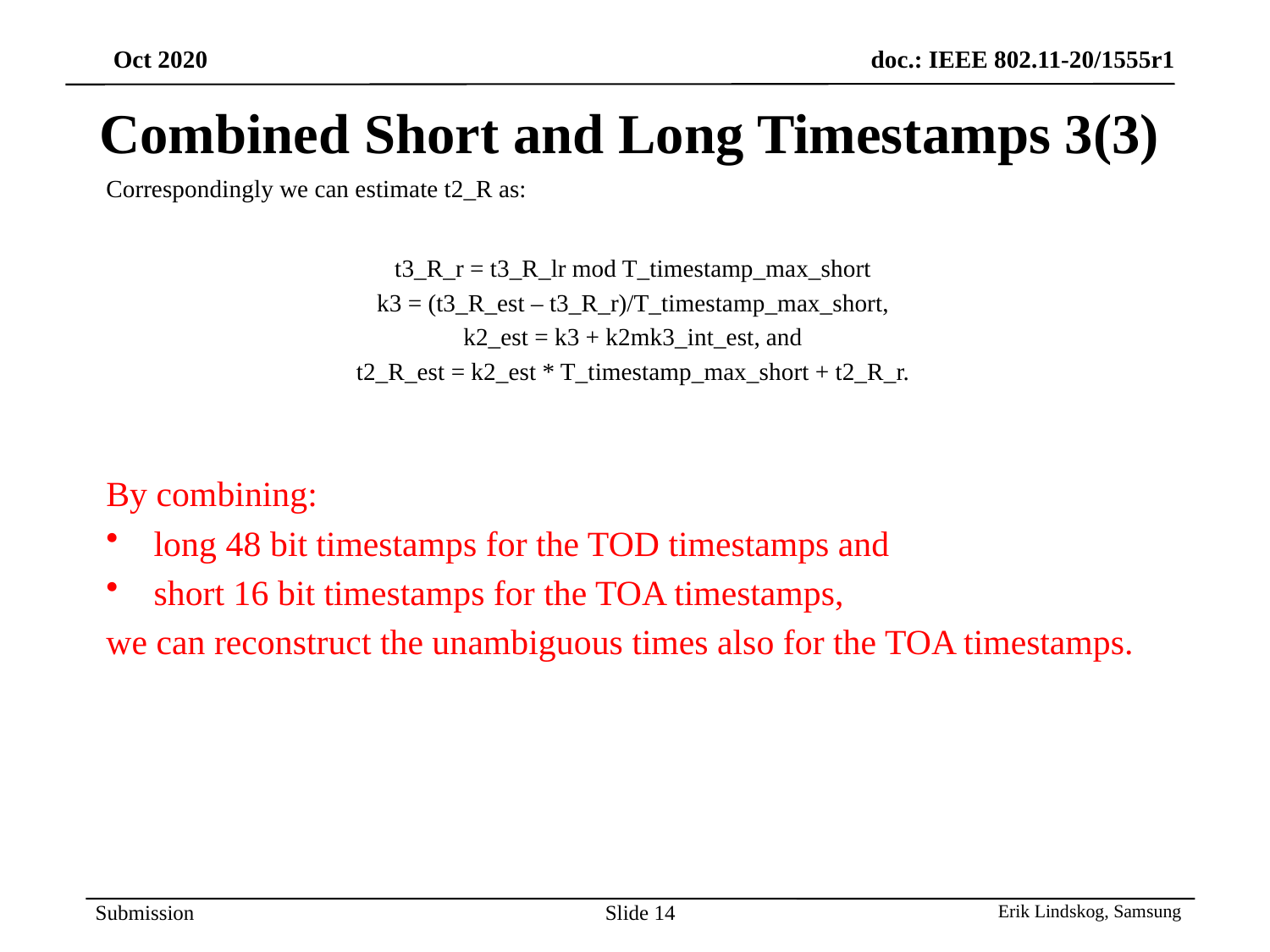

# Combined Short and Long Timestamps 3(3)
Correspondingly we can estimate t2_R as:

t3_R_r = t3_R_lr mod T_timestamp_max_short
k3 = (t3_R_est – t3_R_r)/T_timestamp_max_short,
k2_est = k3 + k2mk3_int_est, and
t2_R_est = k2_est * T_timestamp_max_short + t2_R_r.

By combining:
long 48 bit timestamps for the TOD timestamps and
short 16 bit timestamps for the TOA timestamps,
we can reconstruct the unambiguous times also for the TOA timestamps.

Slide 14
Erik Lindskog, Samsung